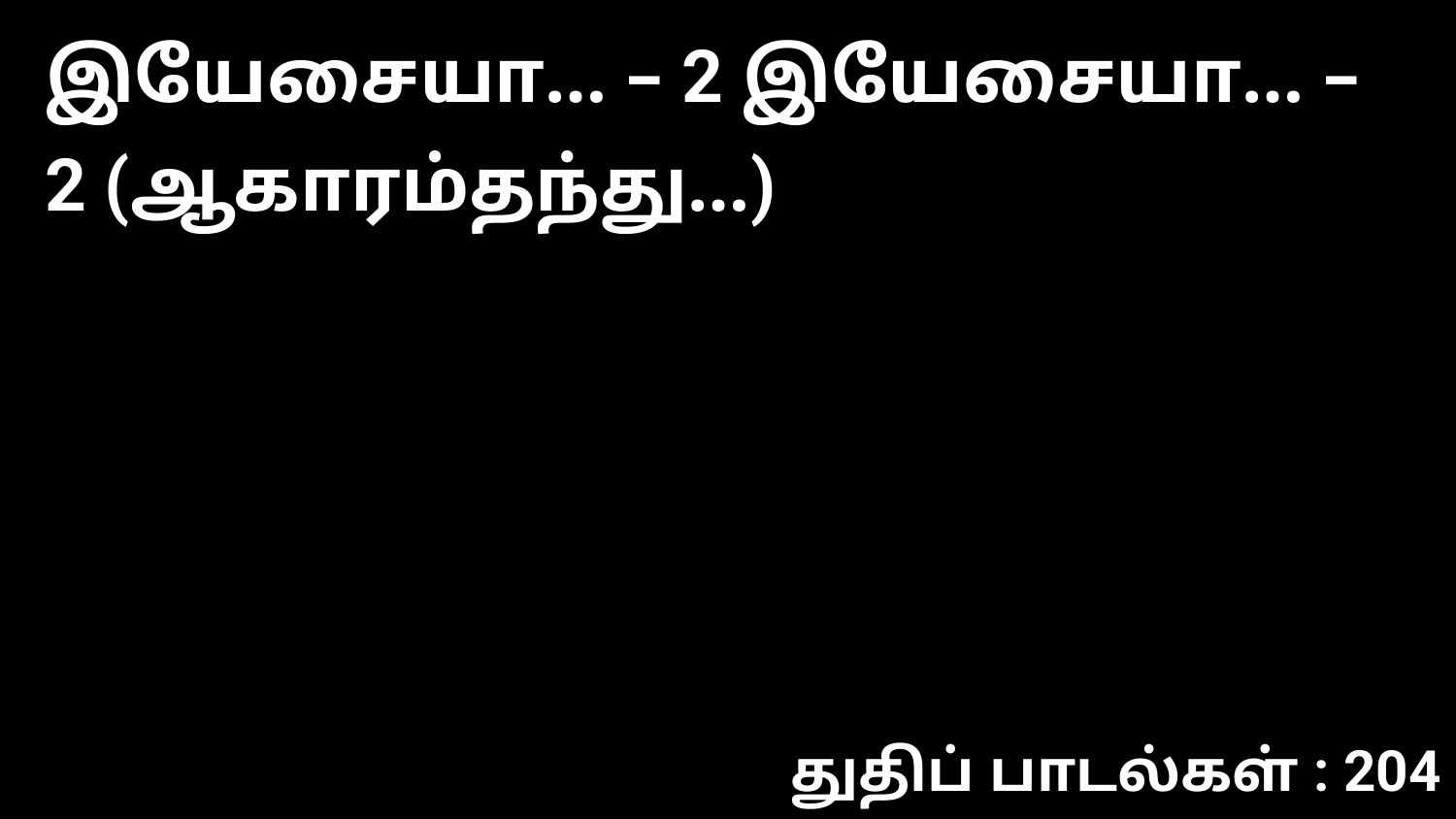

இயேசையா… – 2 இயேசையா… – 2 (ஆகாரம்தந்து…)
துதிப் பாடல்கள் : 204